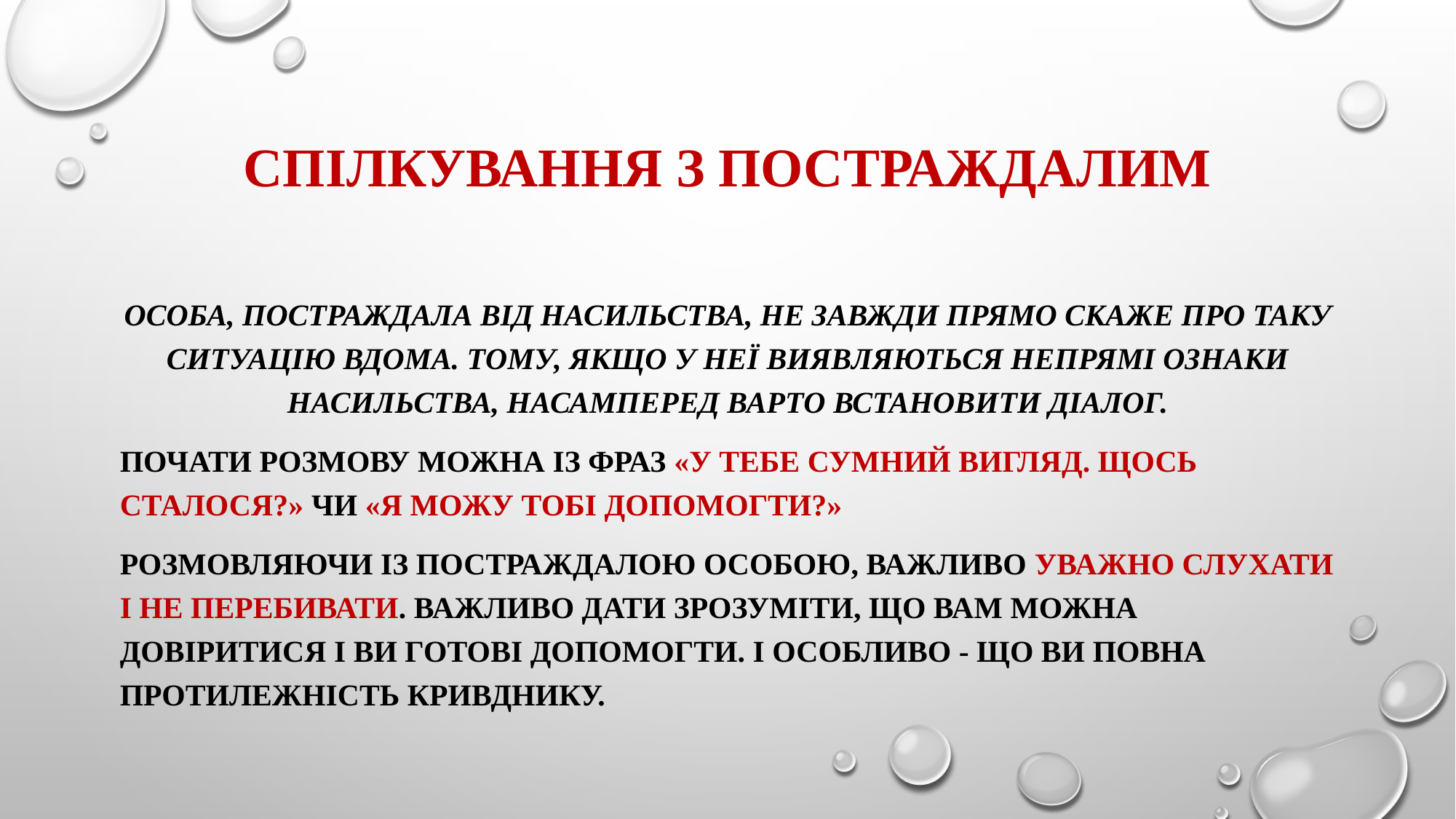

# Спілкування з постраждалим
Особа, постраждала від насильства, не завжди прямо скаже про таку ситуацію вдома. Тому, якщо у неї виявляються непрямі ознаки насильства, насамперед варто встановити діалог.
Почати розмову можна із фраз «у тебе сумний вигляд. Щось сталося?» чи «я можу тобі допомогти?»
Розмовляючи із постраждалою особою, важливо уважно слухати і не перебивати. Важливо дати зрозуміти, що вам можна довіритися і ви готові допомогти. І особливо - що ви повна протилежність кривднику.